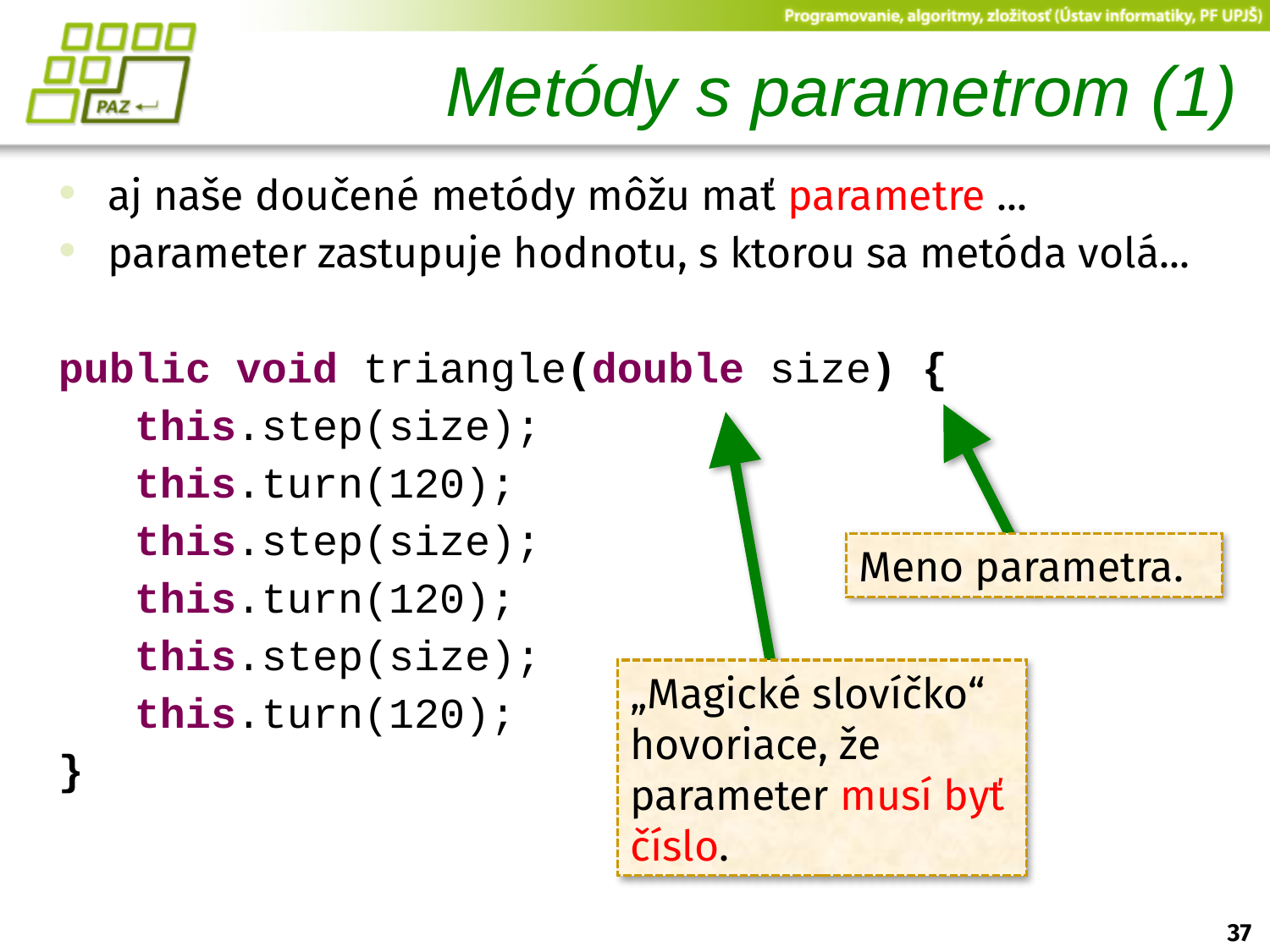

# Metódy s parametrom (1)
aj naše doučené metódy môžu mať parametre ...
parameter zastupuje hodnotu, s ktorou sa metóda volá...

public void triangle(double size) {
   this.step(size);
   this.turn(120);
   this.step(size);
   this.turn(120);
   this.step(size);
   this.turn(120);
}

Meno parametra.
„Magické slovíčko“ hovoriace, že parameter musí byť číslo.